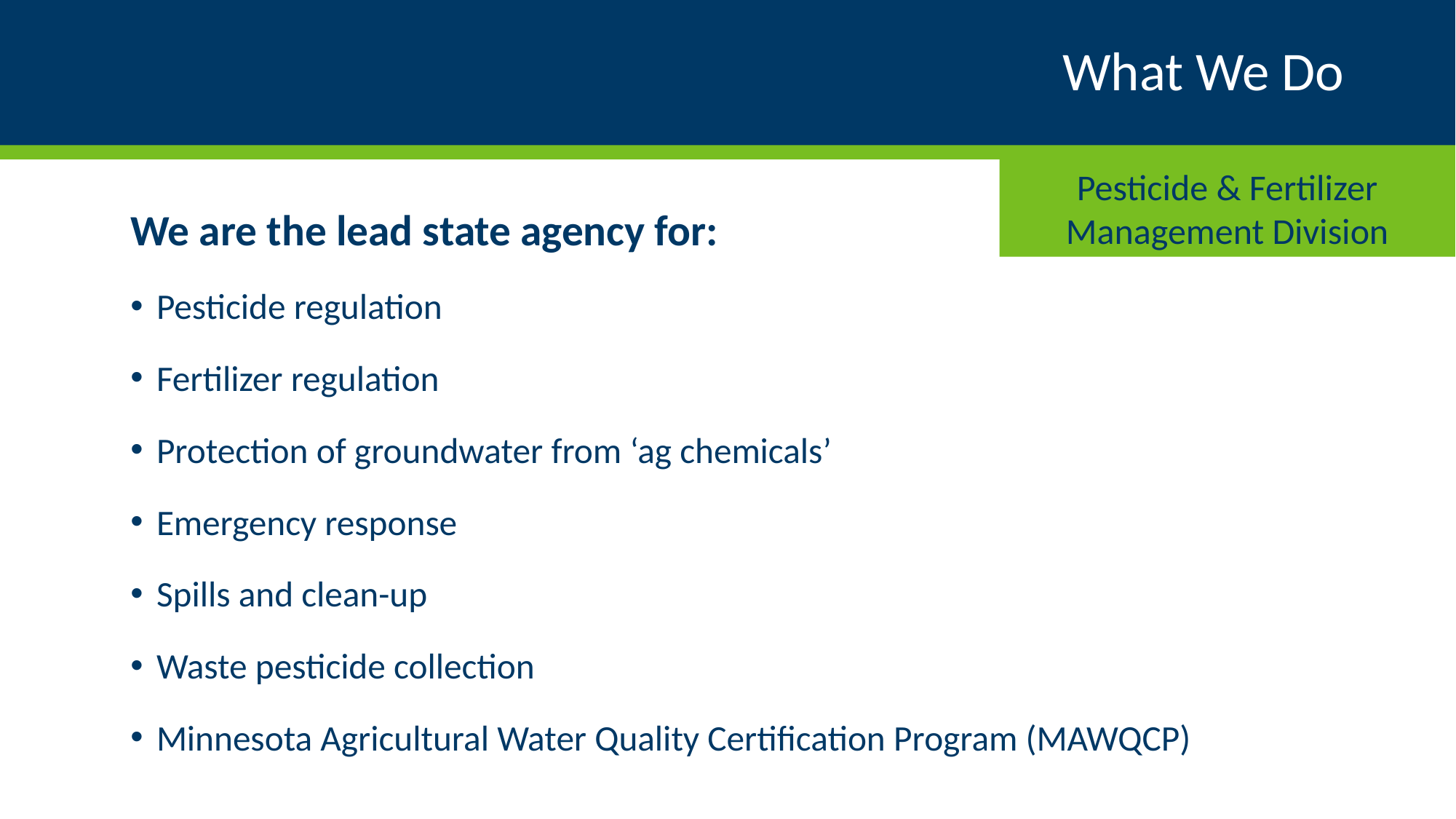

# What We Do
Pesticide & Fertilizer Management Division
We are the lead state agency for:
Pesticide regulation
Fertilizer regulation
Protection of groundwater from ‘ag chemicals’
Emergency response
Spills and clean-up
Waste pesticide collection
Minnesota Agricultural Water Quality Certification Program (MAWQCP)